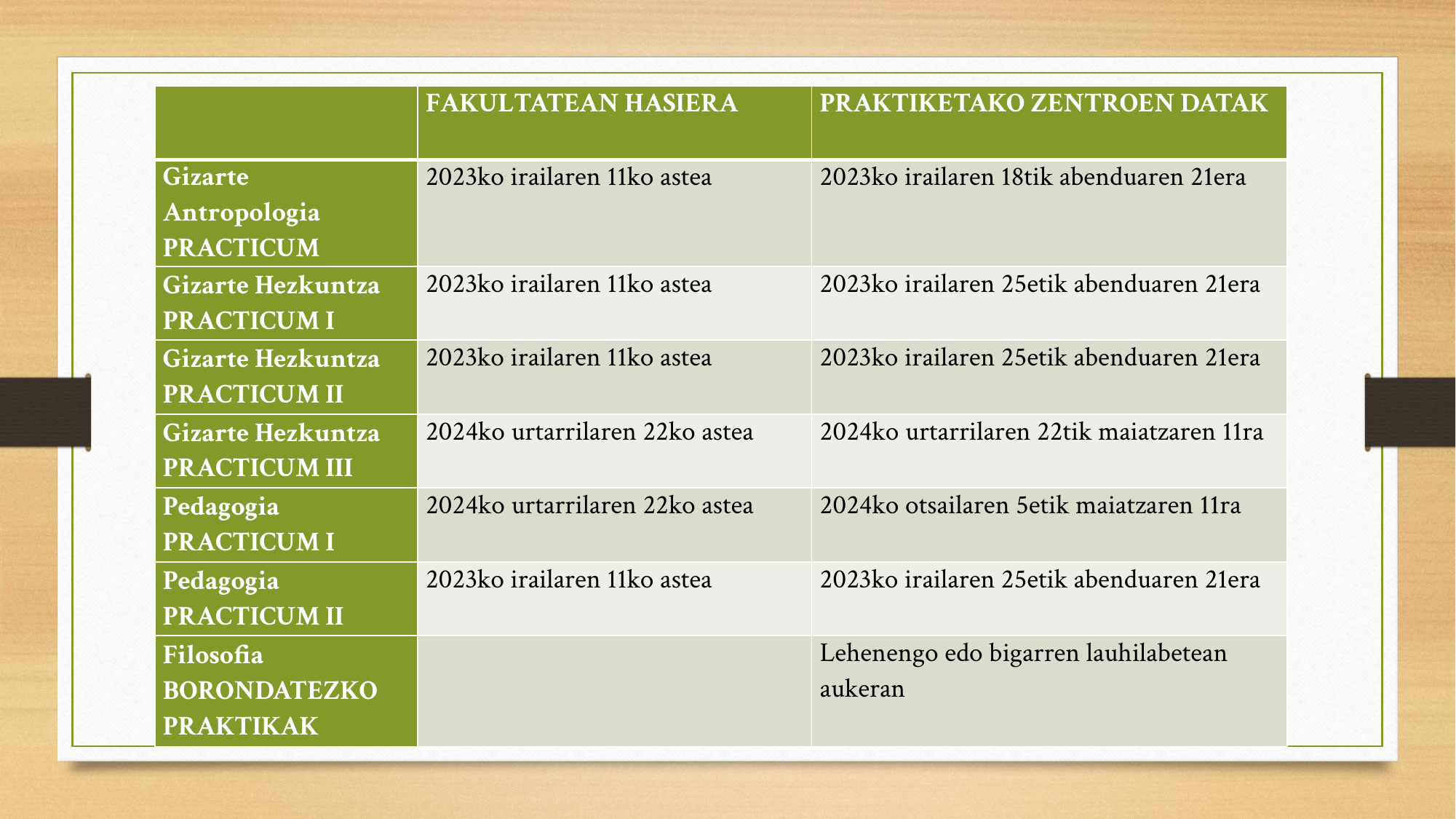

|  | FAKULTATEAN HASIERA | PRAKTIKETAKO ZENTROEN DATAK |
| --- | --- | --- |
| Gizarte Antropologia PRACTICUM | 2023ko irailaren 11ko astea | 2023ko irailaren 18tik abenduaren 21era |
| Gizarte Hezkuntza PRACTICUM I | 2023ko irailaren 11ko astea | 2023ko irailaren 25etik abenduaren 21era |
| Gizarte Hezkuntza PRACTICUM II | 2023ko irailaren 11ko astea | 2023ko irailaren 25etik abenduaren 21era |
| Gizarte Hezkuntza PRACTICUM III | 2024ko urtarrilaren 22ko astea | 2024ko urtarrilaren 22tik maiatzaren 11ra |
| Pedagogia PRACTICUM I | 2024ko urtarrilaren 22ko astea | 2024ko otsailaren 5etik maiatzaren 11ra |
| Pedagogia PRACTICUM II | 2023ko irailaren 11ko astea | 2023ko irailaren 25etik abenduaren 21era |
| Filosofia BORONDATEZKO PRAKTIKAK |  | Lehenengo edo bigarren lauhilabetean aukeran |